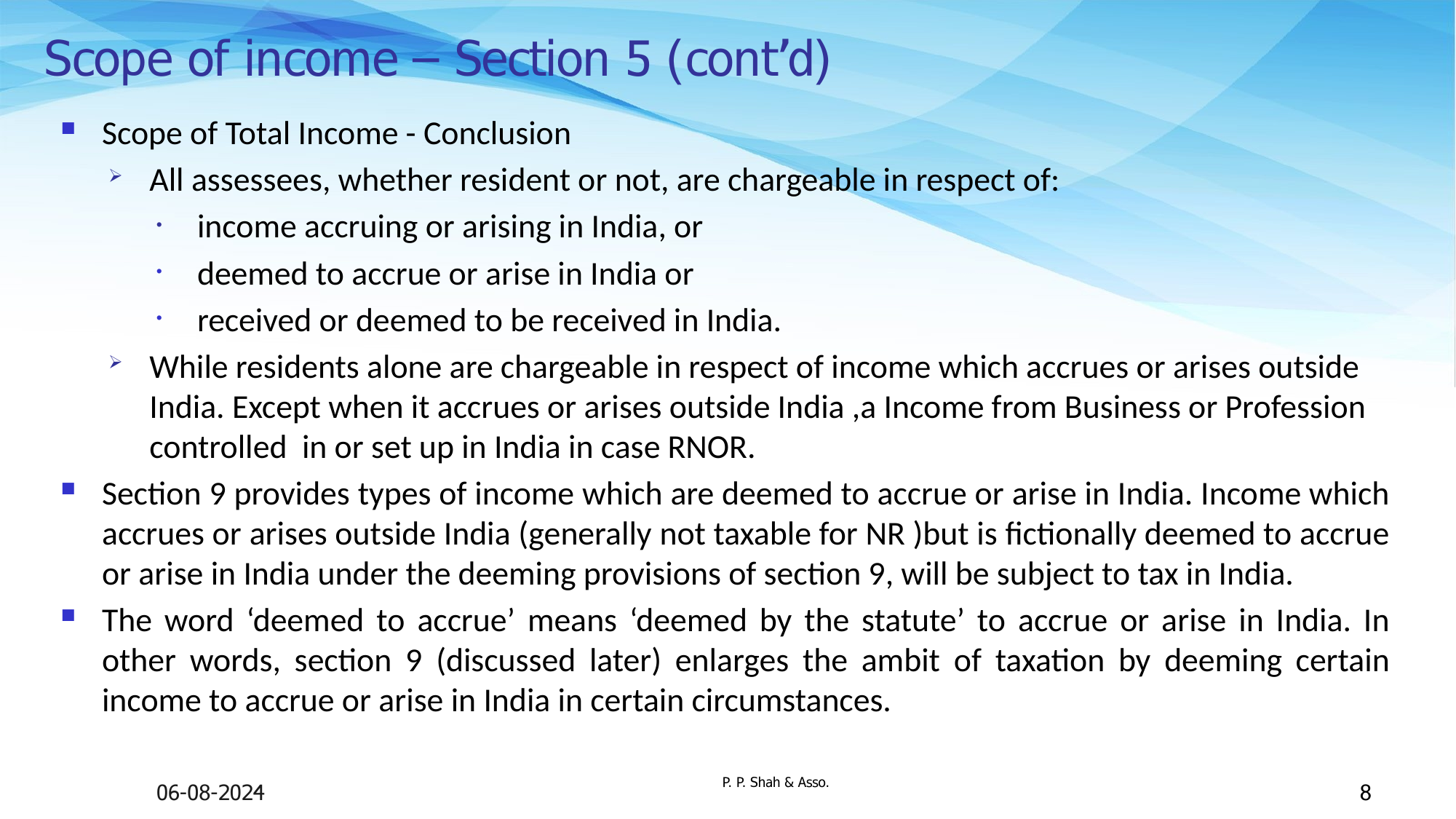

# Scope of income – Section 5 (cont’d)
Scope of Total Income - Conclusion
All assessees, whether resident or not, are chargeable in respect of:
income accruing or arising in India, or
deemed to accrue or arise in India or
received or deemed to be received in India.
While residents alone are chargeable in respect of income which accrues or arises outside India. Except when it accrues or arises outside India ,a Income from Business or Profession controlled  in or set up in India in case RNOR.
Section 9 provides types of income which are deemed to accrue or arise in India. Income which accrues or arises outside India (generally not taxable for NR )but is fictionally deemed to accrue or arise in India under the deeming provisions of section 9, will be subject to tax in India.
The word ‘deemed to accrue’ means ‘deemed by the statute’ to accrue or arise in India. In other words, section 9 (discussed later) enlarges the ambit of taxation by deeming certain income to accrue or arise in India in certain circumstances.
P. P. Shah & Asso.
06-08-2024
8